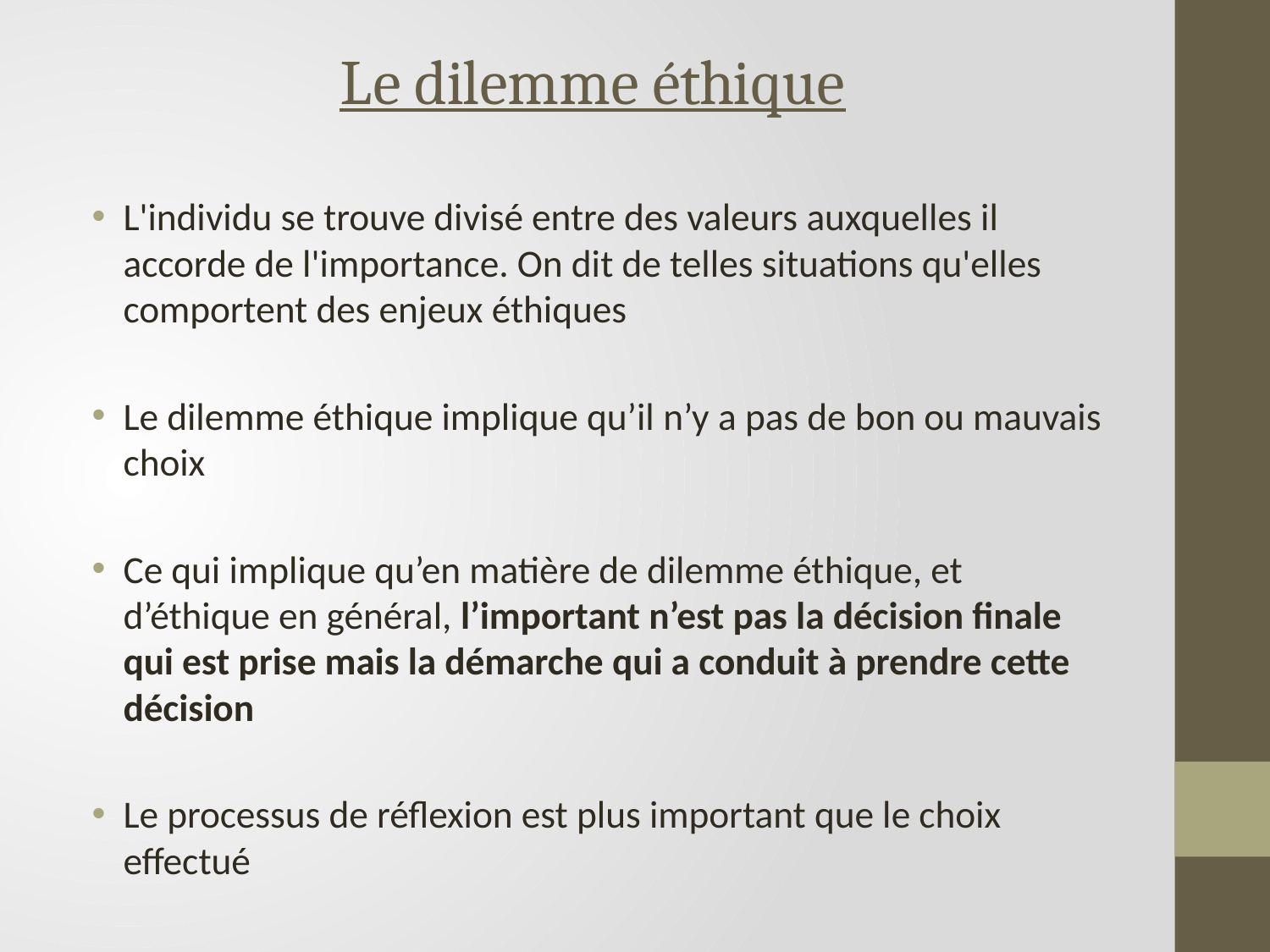

# Le dilemme éthique
L'individu se trouve divisé entre des valeurs auxquelles il accorde de l'importance. On dit de telles situations qu'elles comportent des enjeux éthiques

Le dilemme éthique implique qu’il n’y a pas de bon ou mauvais choix

Ce qui implique qu’en matière de dilemme éthique, et d’éthique en général, l’important n’est pas la décision finale qui est prise mais la démarche qui a conduit à prendre cette décision

Le processus de réflexion est plus important que le choix effectué